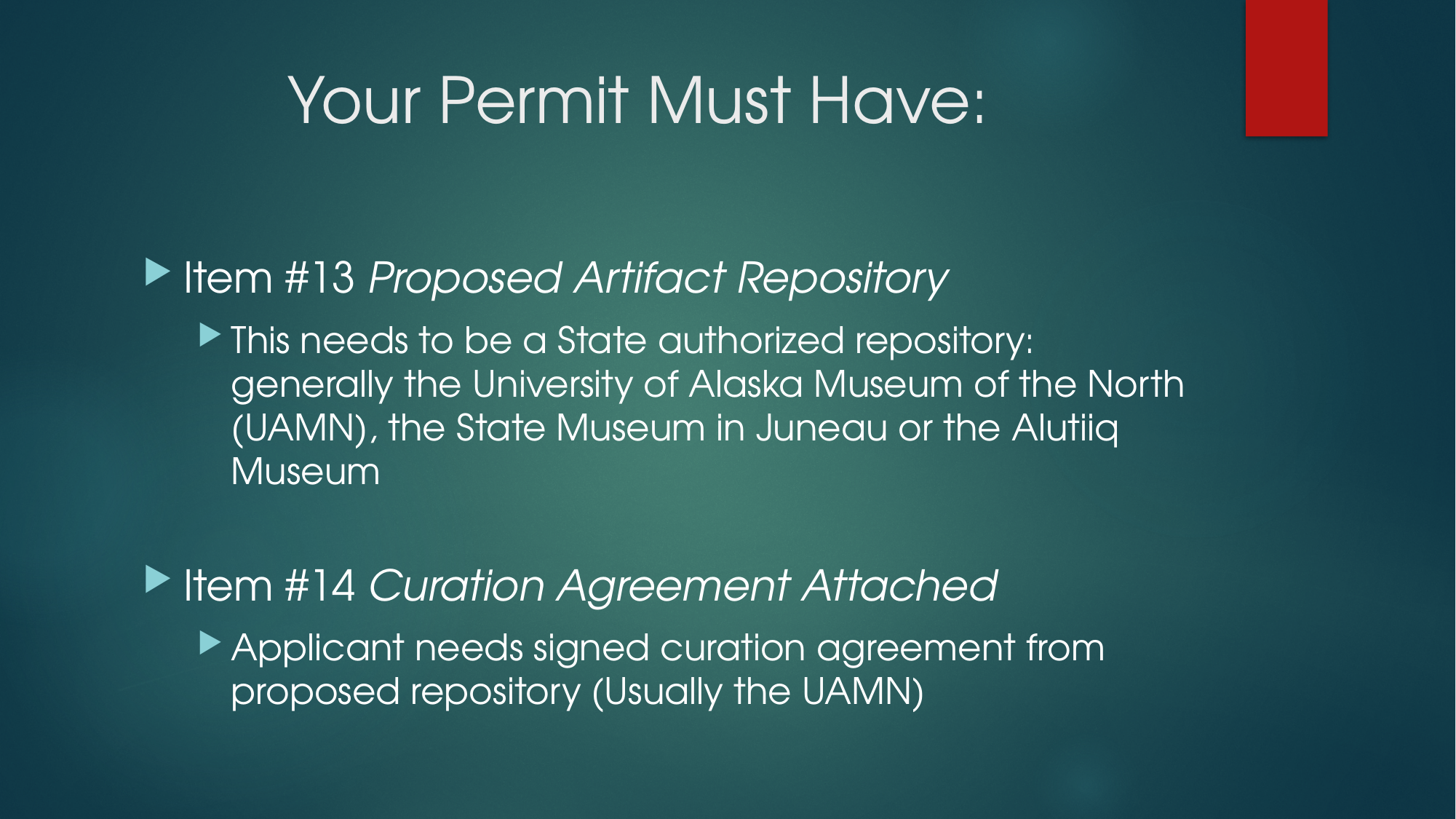

# Your Permit Must Have:
Item #13 Proposed Artifact Repository
This needs to be a State authorized repository: generally the University of Alaska Museum of the North (UAMN), the State Museum in Juneau or the Alutiiq Museum

Item #14 Curation Agreement Attached
Applicant needs signed curation agreement from proposed repository (Usually the UAMN)